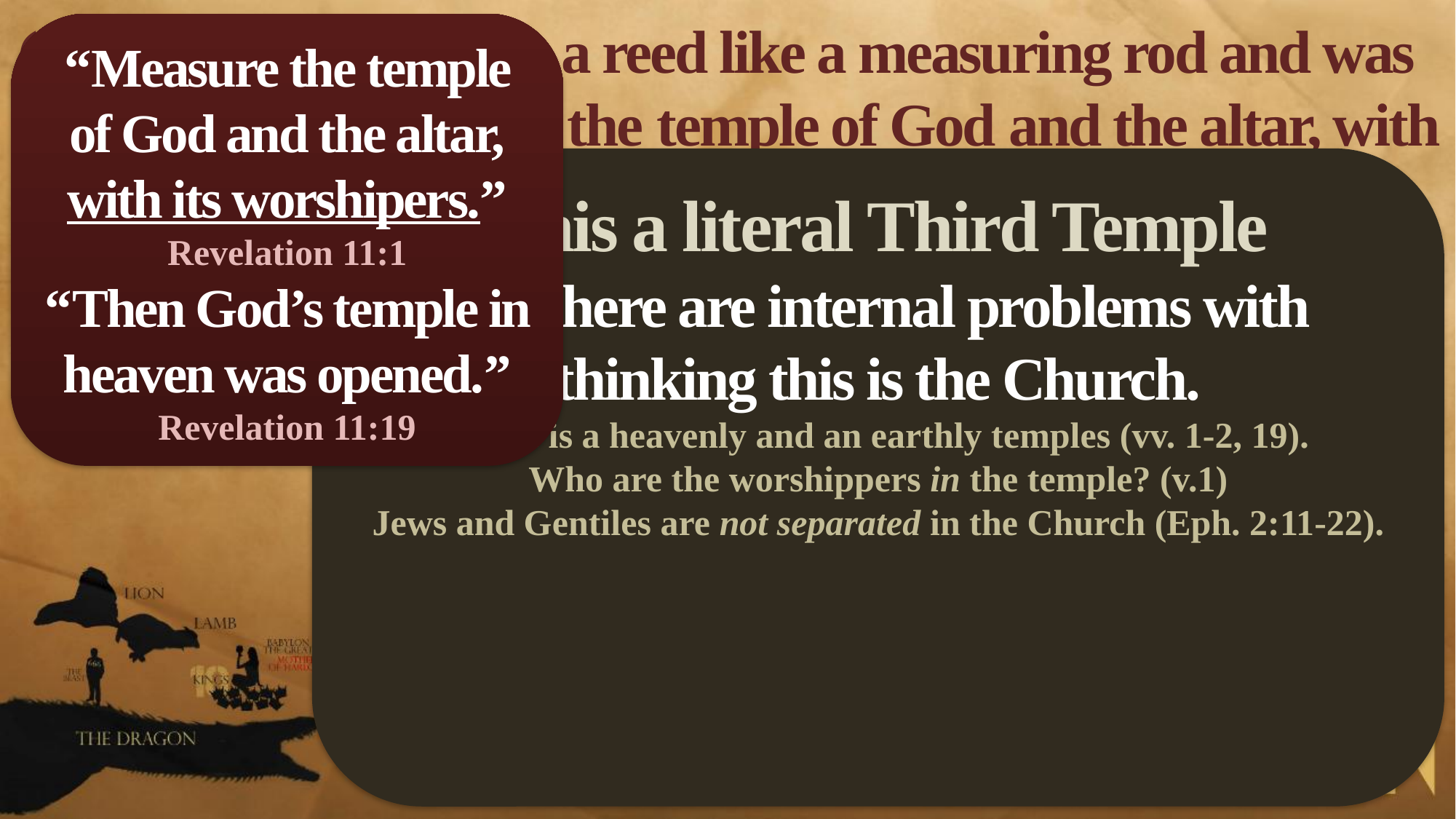

(Rev. 11:1) I was given a reed like a measuring rod and was told, “Go and measure the temple of God and the altar, with its worshipers.
2 But exclude the outer court.
Do not measure it, because it has been given to the Gentiles. They will trample on the holy city for 42 months.”
“Measure the temple of God and the altar,
with its worshipers.”
Revelation 11:1
“Then God’s temple in heaven was opened.”
Revelation 11:19
This a literal Third Temple
(1) There are internal problems with thinking this is the Church.
There is a heavenly and an earthly temples (vv. 1-2, 19).
Who are the worshippers in the temple? (v.1)
Jews and Gentiles are not separated in the Church (Eph. 2:11-22).